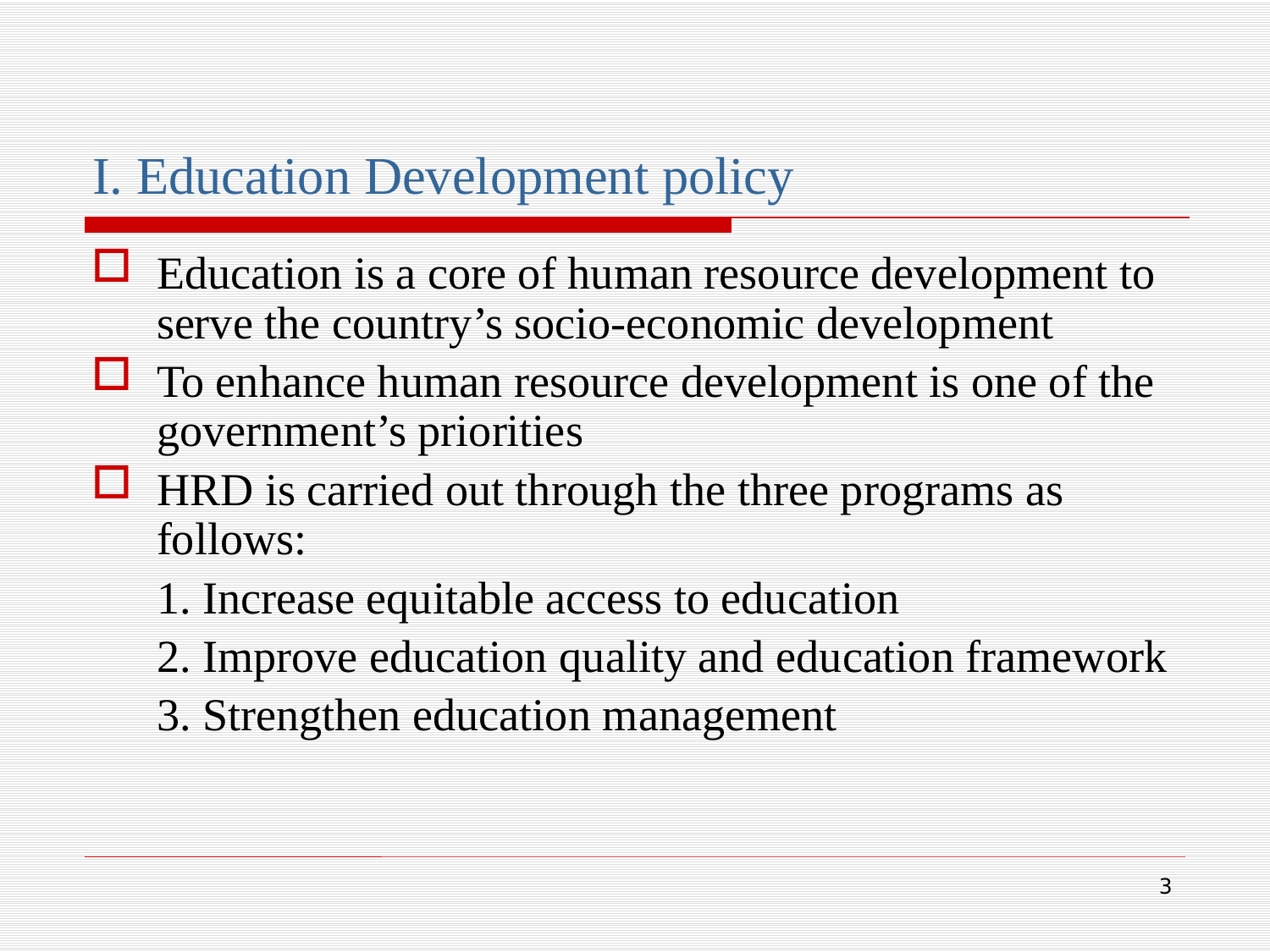

# I. Education Development policy
Education is a core of human resource development to serve the country’s socio-economic development
To enhance human resource development is one of the government’s priorities
HRD is carried out through the three programs as follows:
	1. Increase equitable access to education
	2. Improve education quality and education framework
	3. Strengthen education management
3